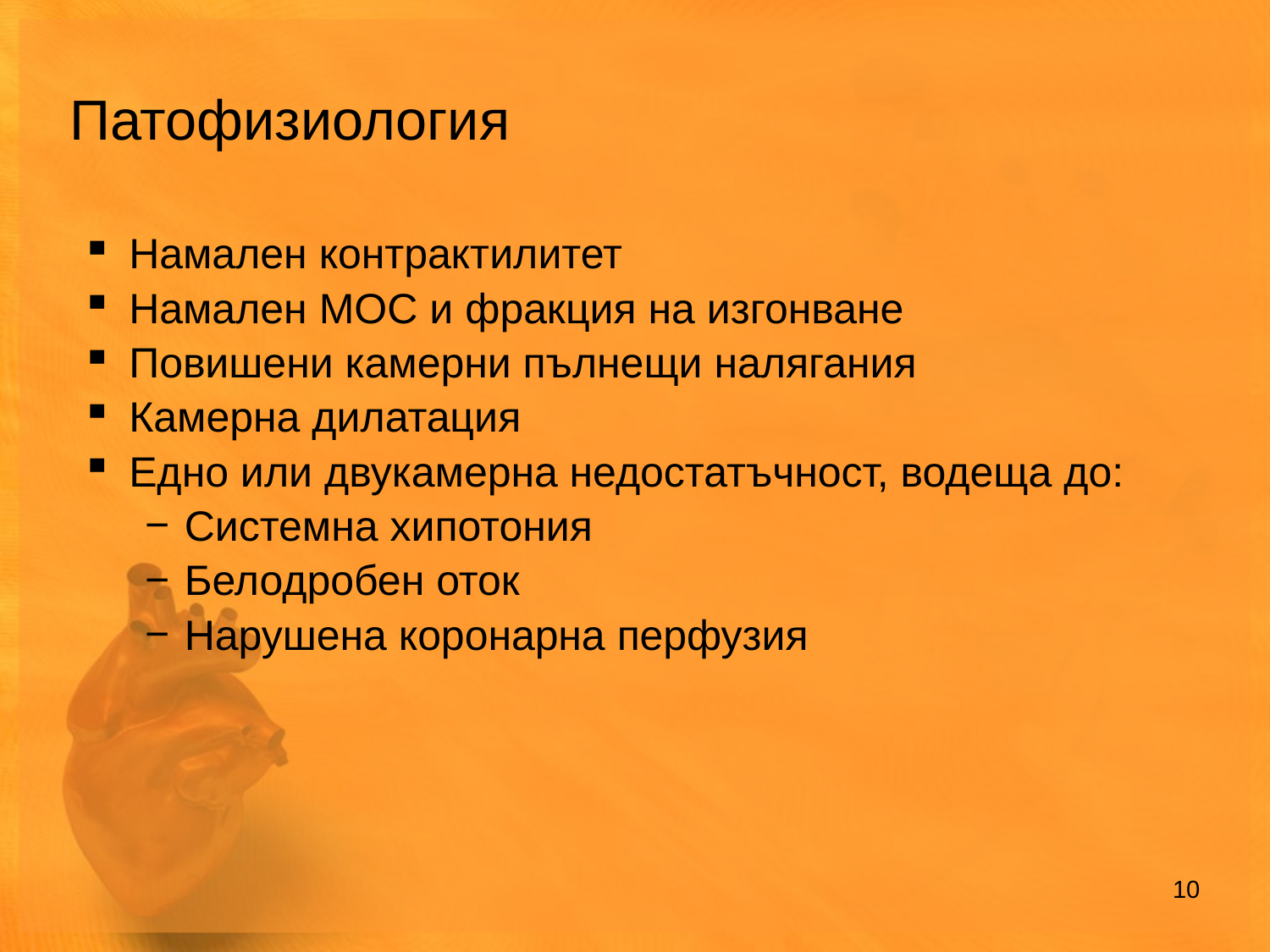

Патофизиология
Намален контрактилитет
Намален МОС и фракция на изгонване
Повишени камерни пълнещи налягания
Камерна дилатация
Едно или двукамерна недостатъчност, водеща до:
Системна хипотония
Белодробен оток
Нарушена коронарна перфузия
10